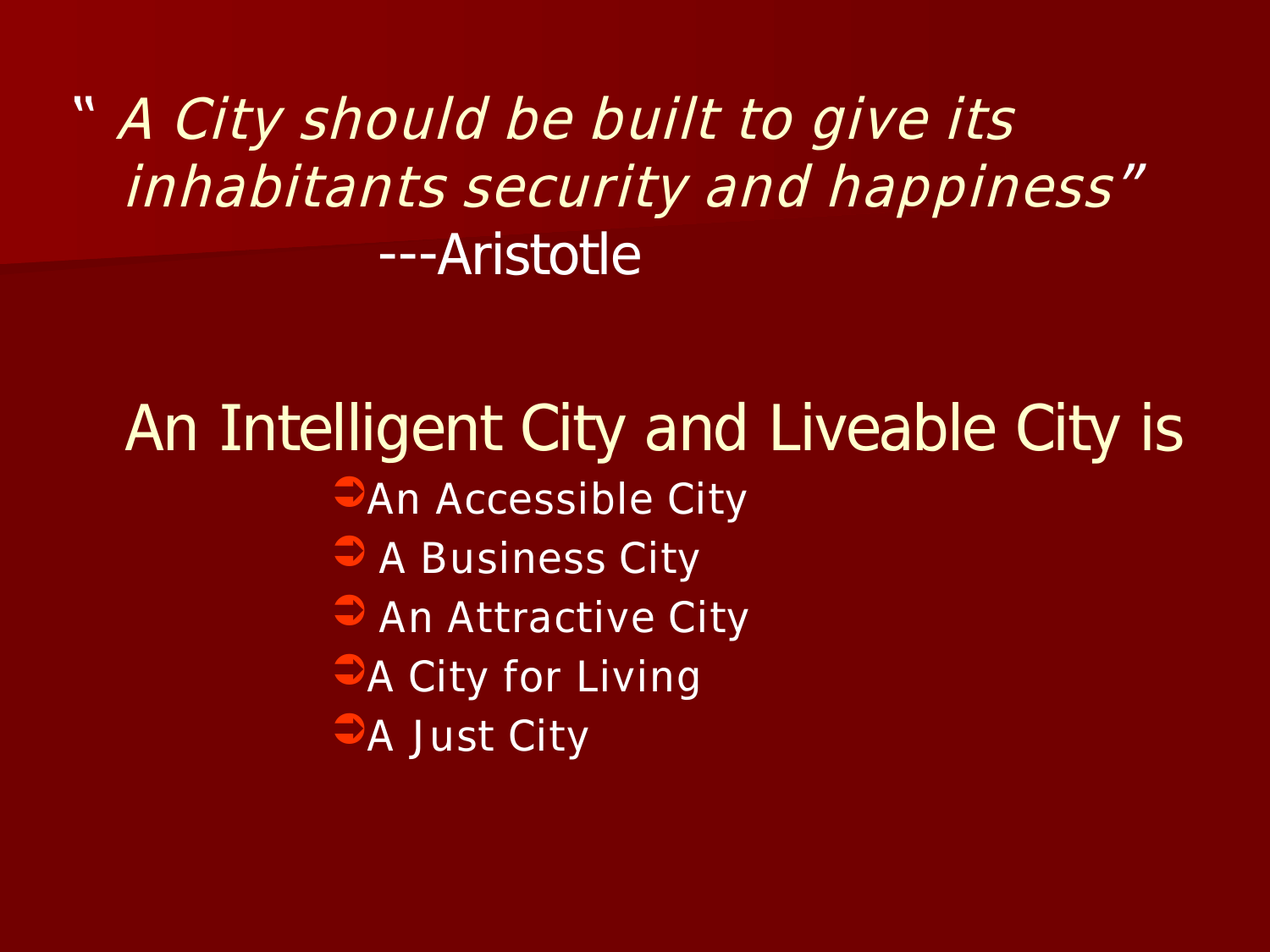

“ A City should be built to give its inhabitants security and happiness” 		---Aristotle

An Intelligent City and Liveable City is
An Accessible City
 A Business City
 An Attractive City
A City for Living
A Just City